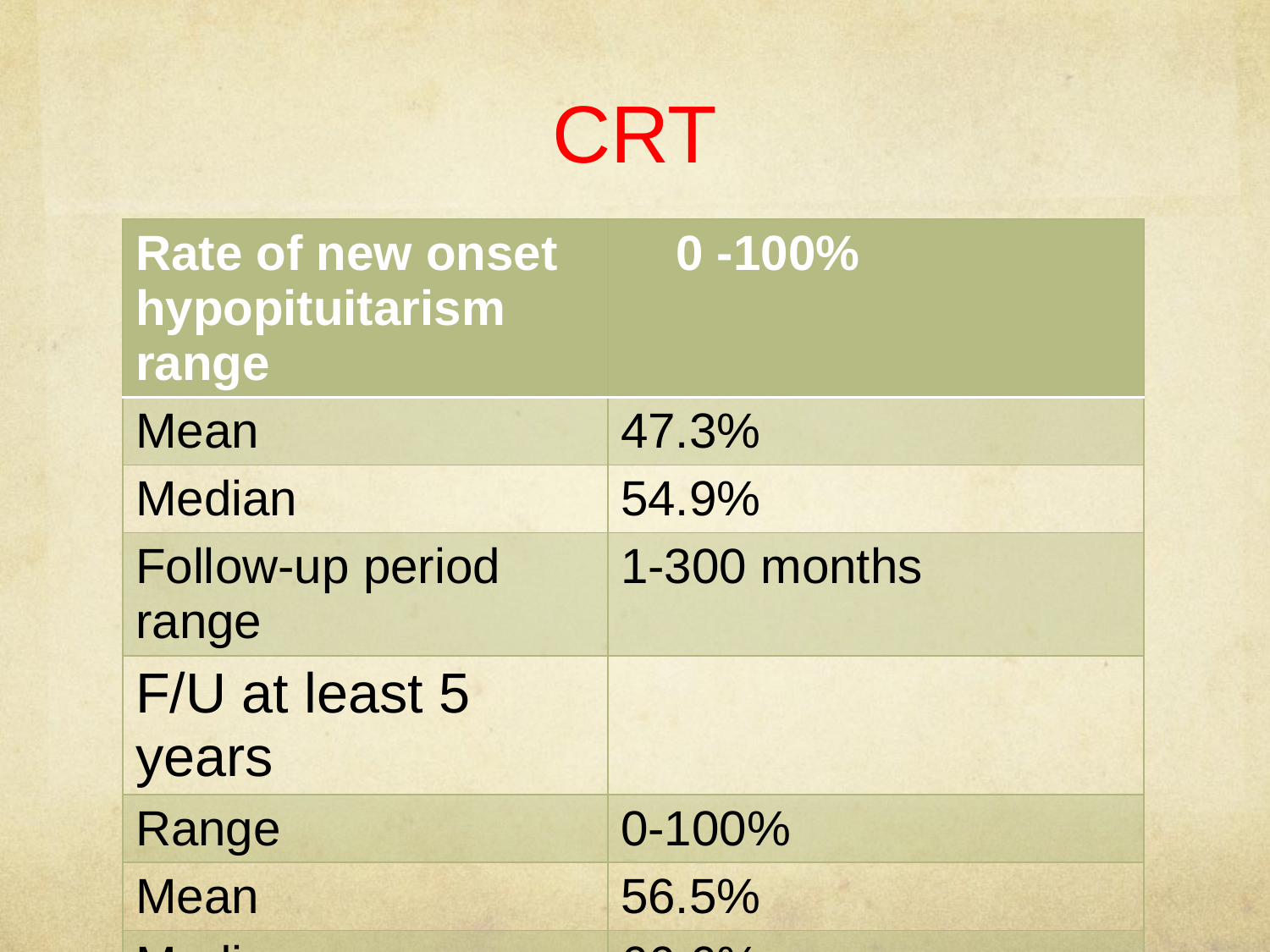

# CRT
| Rate of new onset hypopituitarism range | 0 -100% |
| --- | --- |
| Mean | 47.3% |
| Median | 54.9% |
| Follow-up period range | 1-300 months |
| F/U at least 5 years |  |
| Range | 0-100% |
| Mean | 56.5% |
| Median | 66.6% |